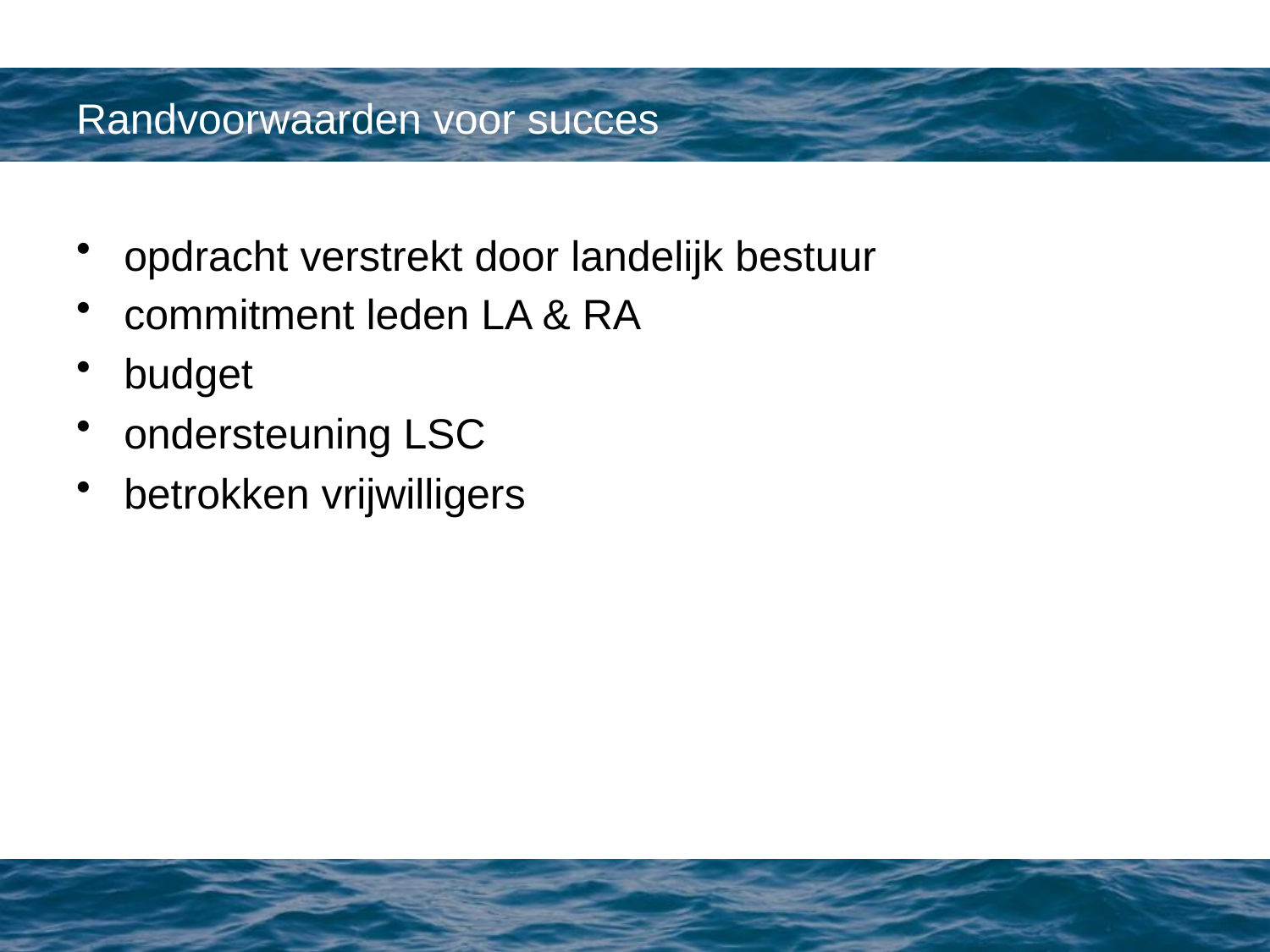

# Randvoorwaarden voor succes
opdracht verstrekt door landelijk bestuur
commitment leden LA & RA
budget
ondersteuning LSC
betrokken vrijwilligers